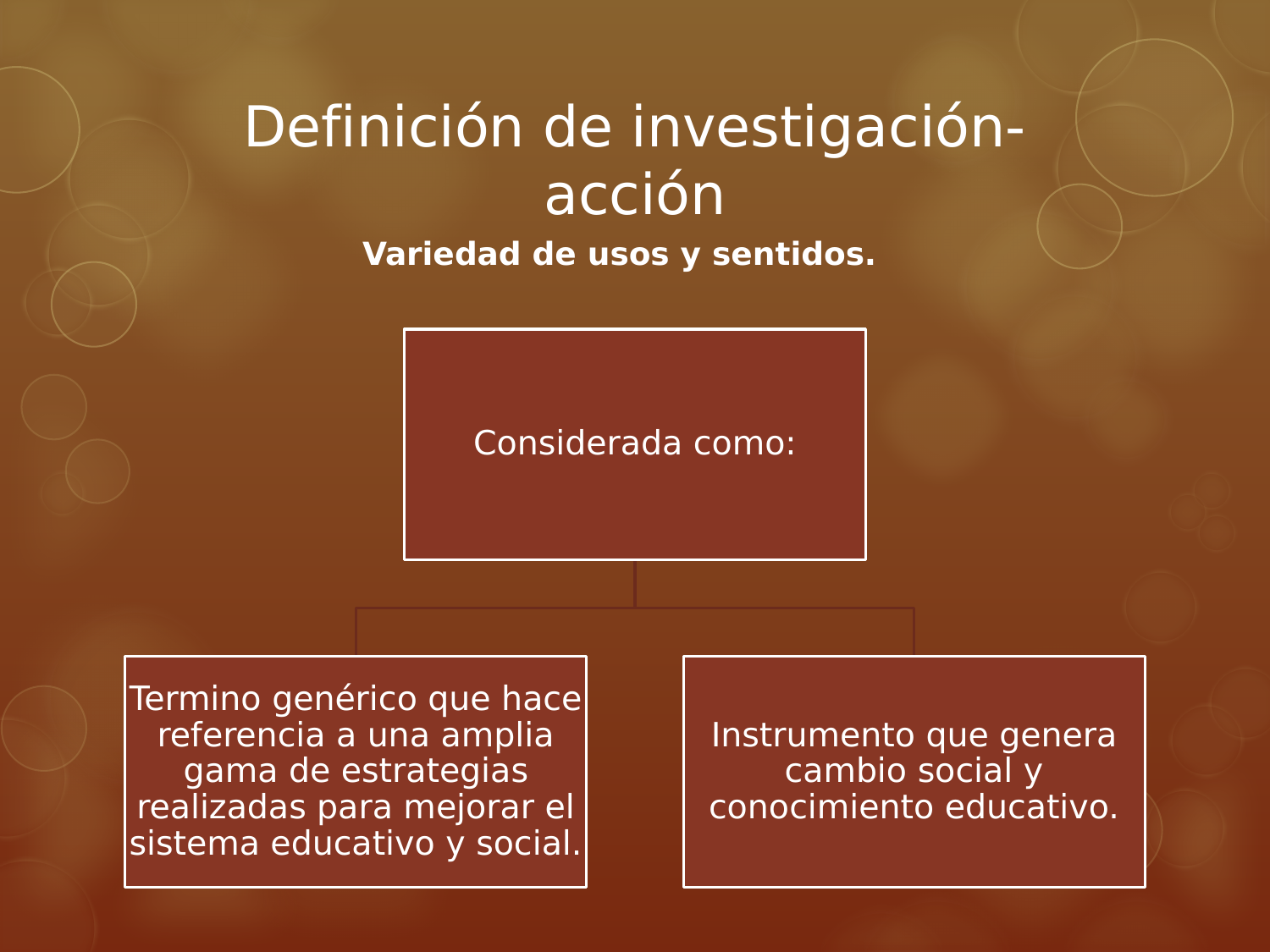

Variedad de usos y sentidos.

# Definición de investigación-acción
Considerada como:
Termino genérico que hace referencia a una amplia gama de estrategias realizadas para mejorar el sistema educativo y social.
Instrumento que genera cambio social y conocimiento educativo.